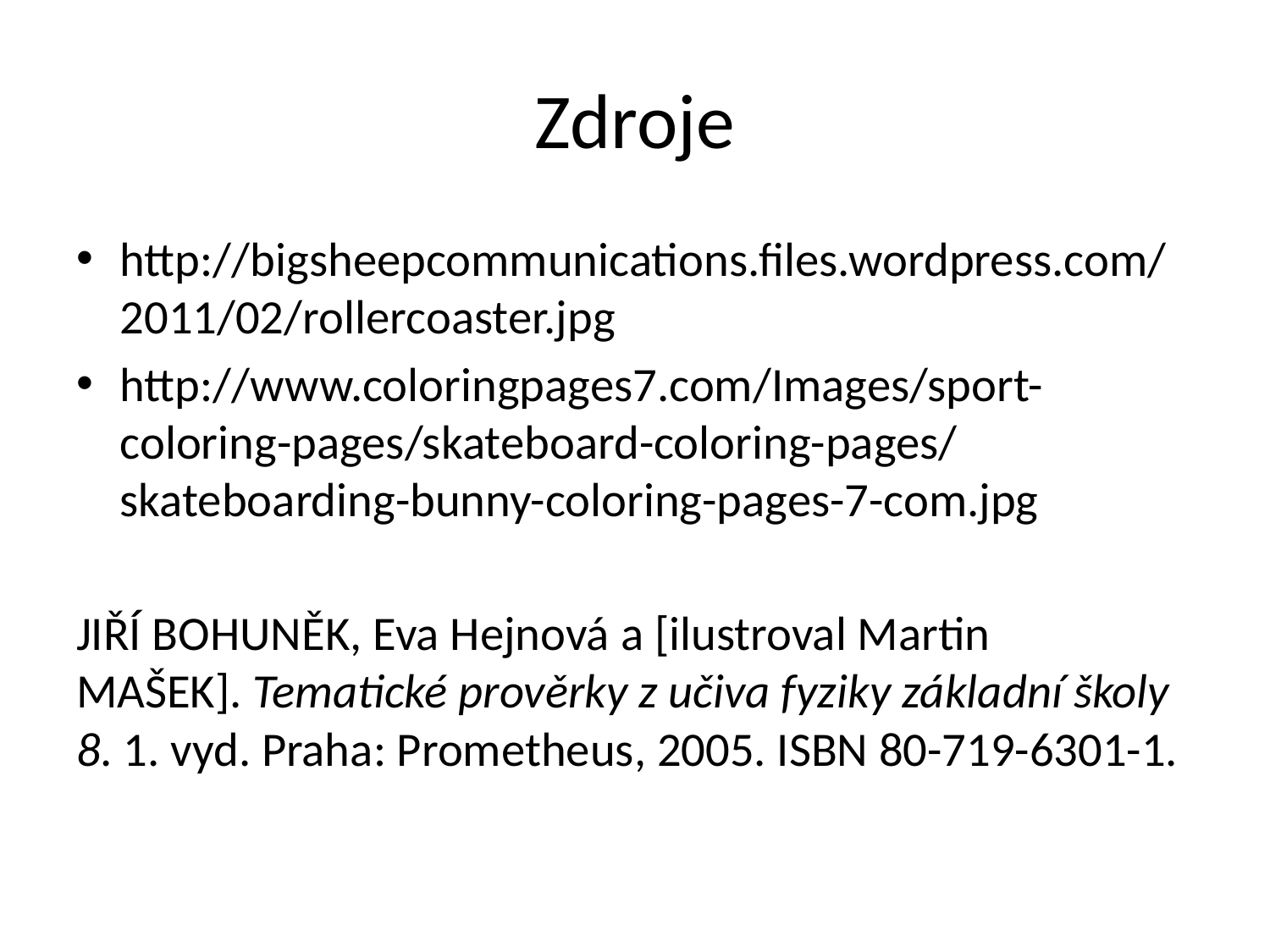

# Zdroje
http://bigsheepcommunications.files.wordpress.com/2011/02/rollercoaster.jpg
http://www.coloringpages7.com/Images/sport-coloring-pages/skateboard-coloring-pages/skateboarding-bunny-coloring-pages-7-com.jpg

JIŘÍ BOHUNĚK, Eva Hejnová a [ilustroval Martin MAŠEK]. Tematické prověrky z učiva fyziky základní školy 8. 1. vyd. Praha: Prometheus, 2005. ISBN 80-719-6301-1.